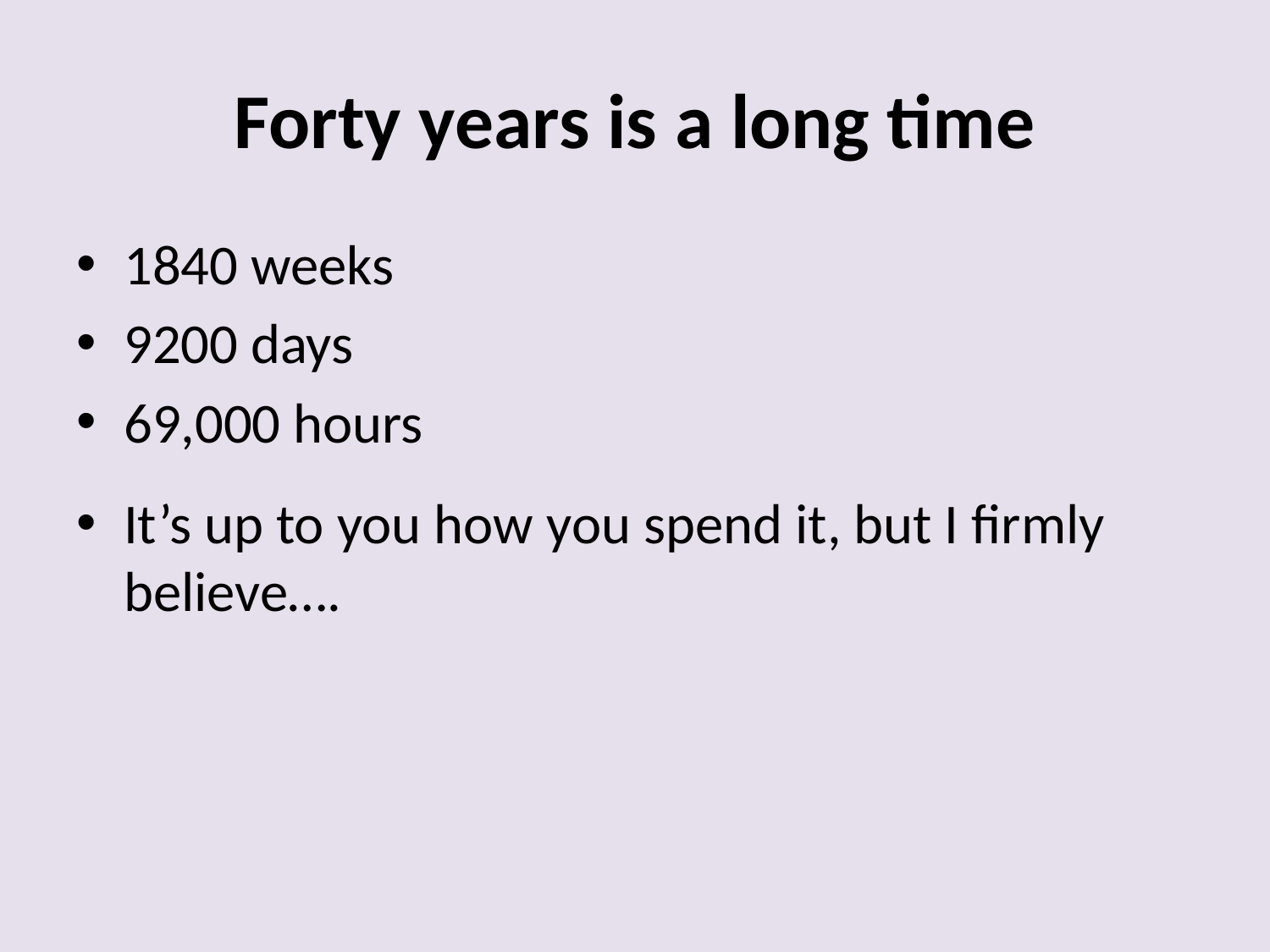

# Forty years is a long time
1840 weeks
9200 days
69,000 hours

It’s up to you how you spend it, but I firmly believe….